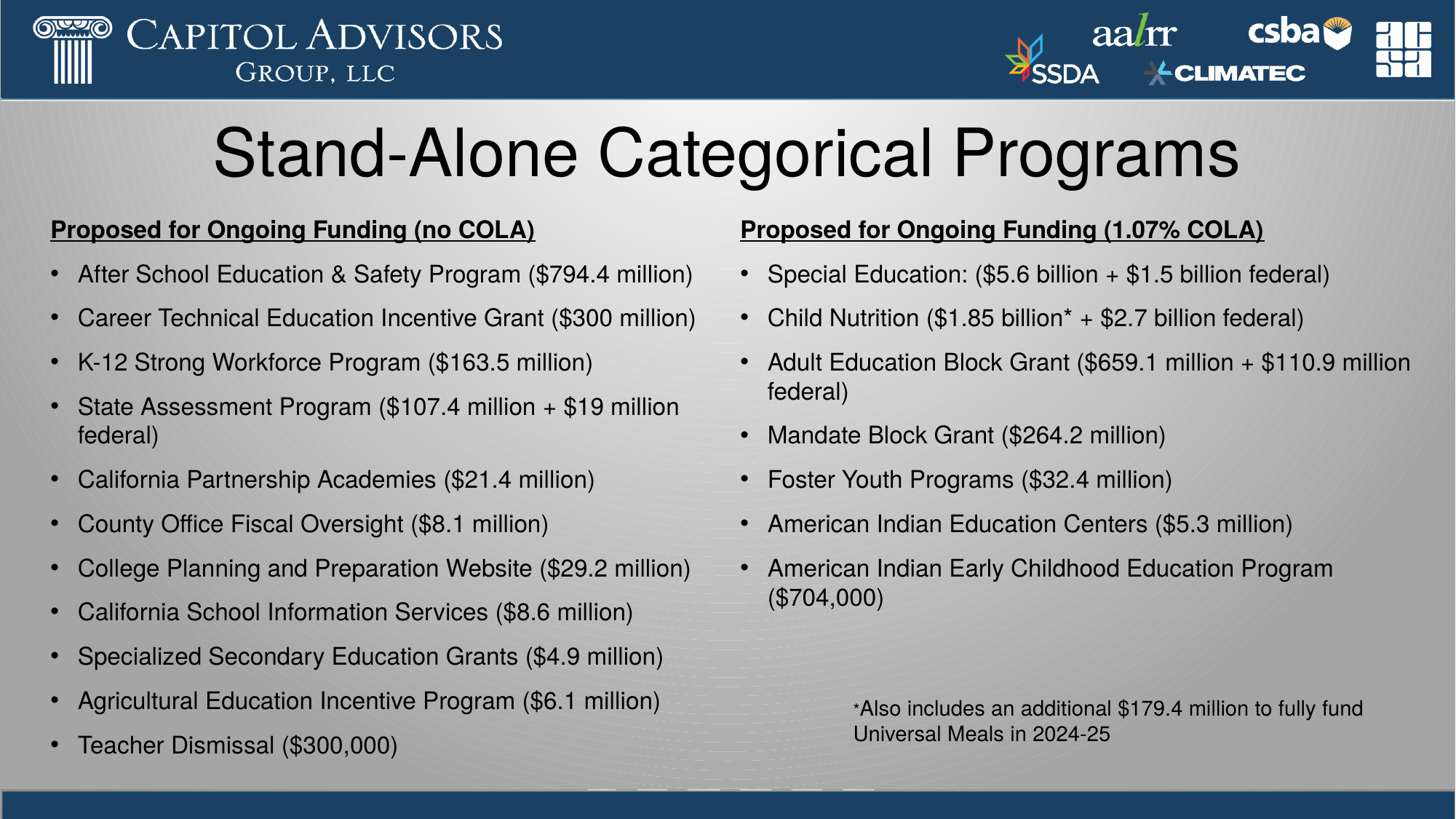

# Stand-Alone Categorical Programs
Proposed for Ongoing Funding (no COLA)
After School Education & Safety Program ($794.4 million)
Career Technical Education Incentive Grant ($300 million)
K-12 Strong Workforce Program ($163.5 million)
State Assessment Program ($107.4 million + $19 million federal)
California Partnership Academies ($21.4 million)
County Office Fiscal Oversight ($8.1 million)
College Planning and Preparation Website ($29.2 million)
California School Information Services ($8.6 million)
Specialized Secondary Education Grants ($4.9 million)
Agricultural Education Incentive Program ($6.1 million)
Teacher Dismissal ($300,000)
Proposed for Ongoing Funding (1.07% COLA)
Special Education: ($5.6 billion + $1.5 billion federal)
Child Nutrition ($1.85 billion* + $2.7 billion federal)
Adult Education Block Grant ($659.1 million + $110.9 million federal)
Mandate Block Grant ($264.2 million)
Foster Youth Programs ($32.4 million)
American Indian Education Centers ($5.3 million)
American Indian Early Childhood Education Program ($704,000)
*Also includes an additional $179.4 million to fully fund Universal Meals in 2024-25